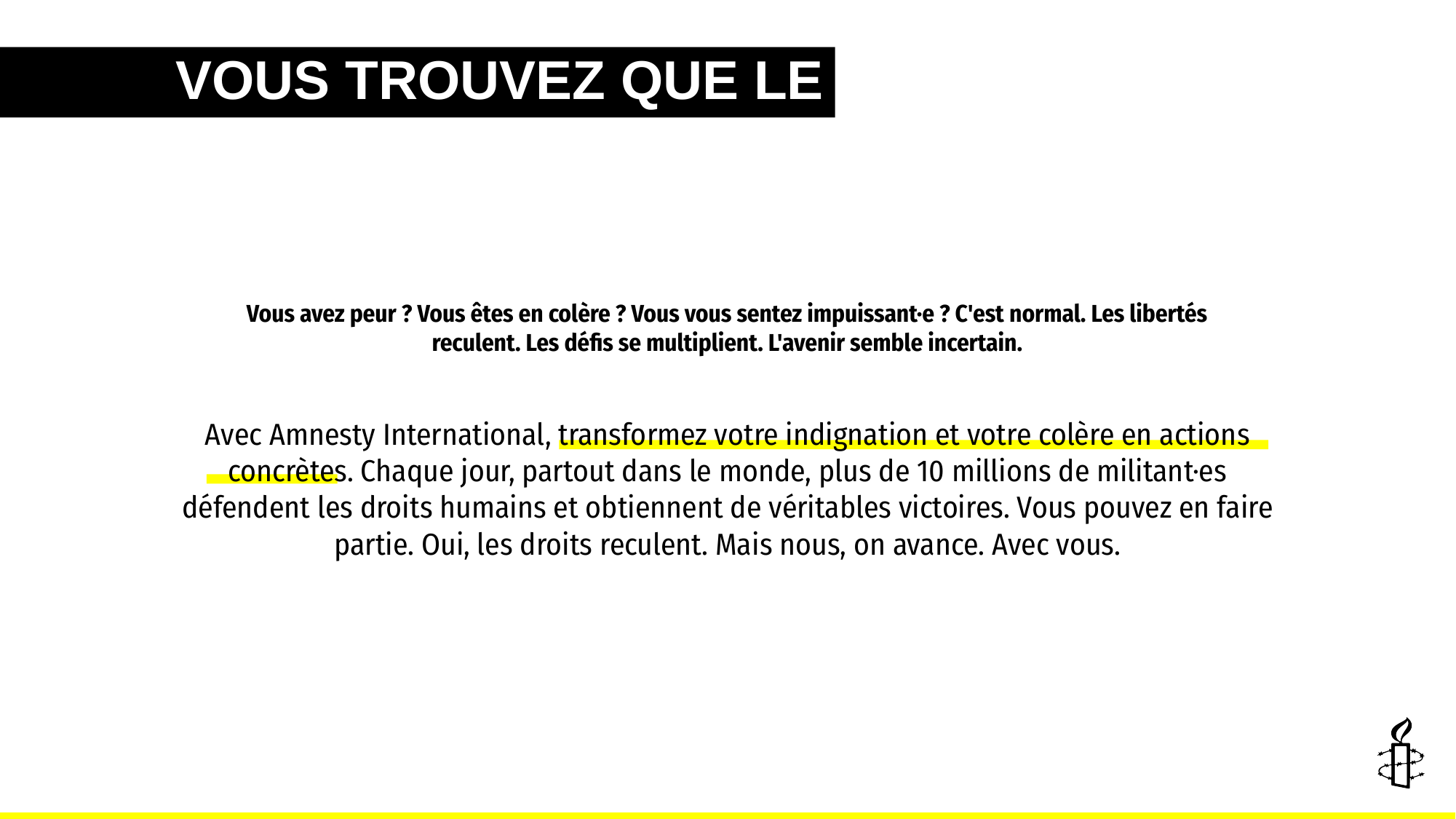

VOUS TROUVEZ QUE LE MONDE VA MAL ?
Vous avez peur ? Vous êtes en colère ? Vous vous sentez impuissant·e ? C'est normal. Les libertés reculent. Les défis se multiplient. L'avenir semble incertain.
Avec Amnesty International, transformez votre indignation et votre colère en actions concrètes. Chaque jour, partout dans le monde, plus de 10 millions de militant·es défendent les droits humains et obtiennent de véritables victoires. Vous pouvez en faire partie. Oui, les droits reculent. Mais nous, on avance. Avec vous.